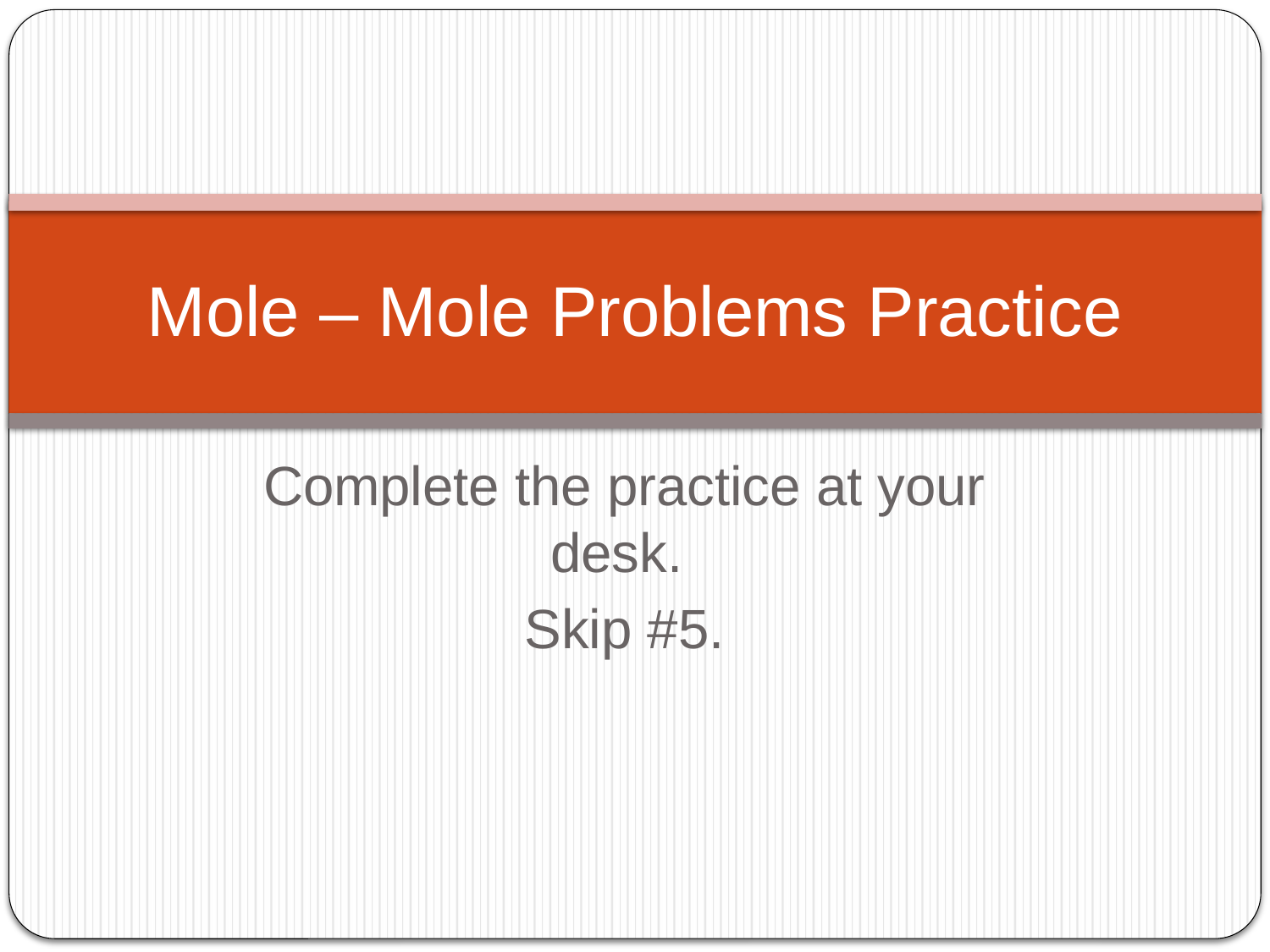

# Mole – Mole Problems Practice
Complete the practice at your desk.
Skip #5.